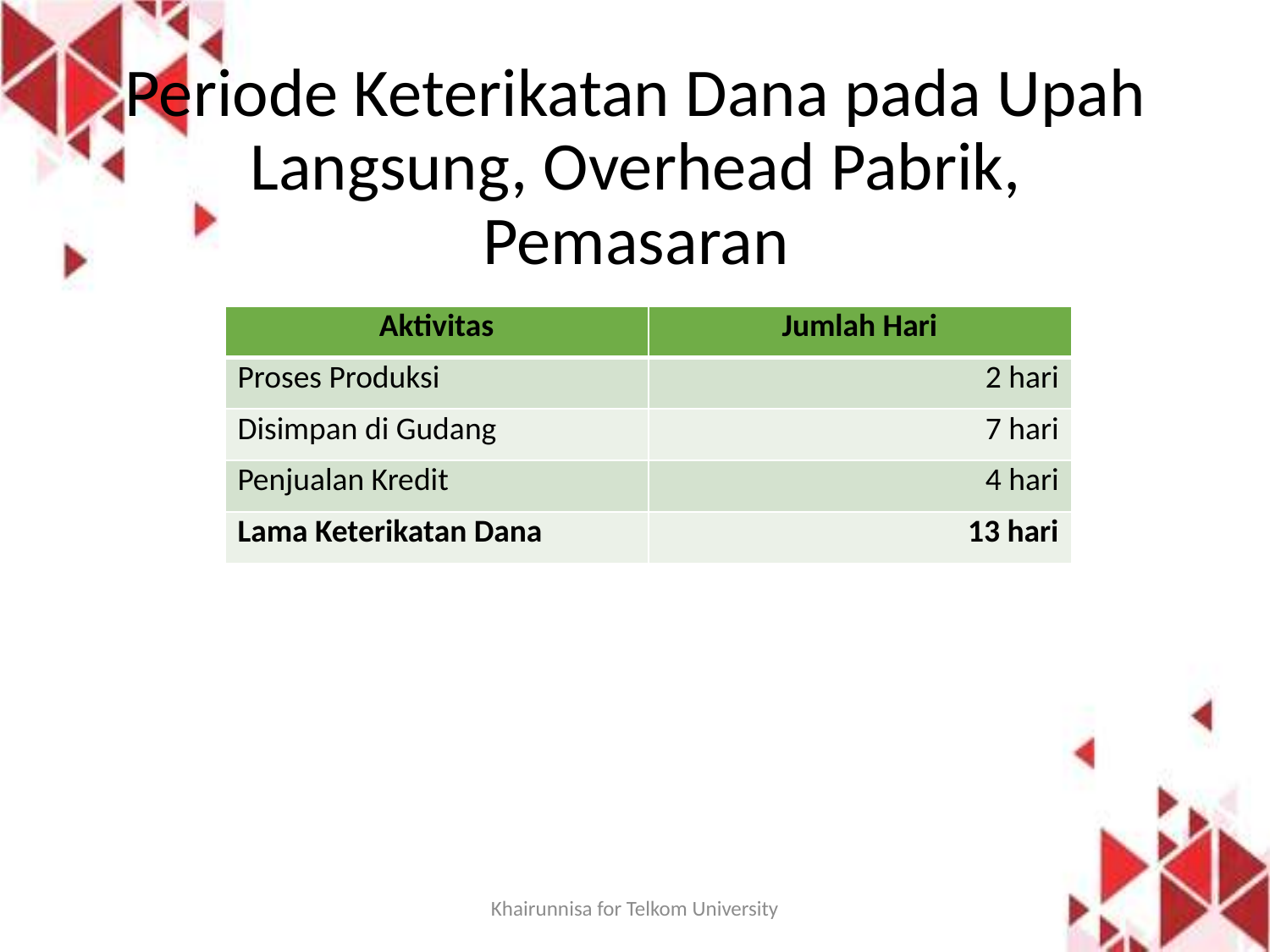

# Periode Keterikatan Dana pada Upah Langsung, Overhead Pabrik, Pemasaran
| Aktivitas | Jumlah Hari |
| --- | --- |
| Proses Produksi | 2 hari |
| Disimpan di Gudang | 7 hari |
| Penjualan Kredit | 4 hari |
| Lama Keterikatan Dana | 13 hari |
Khairunnisa for Telkom University